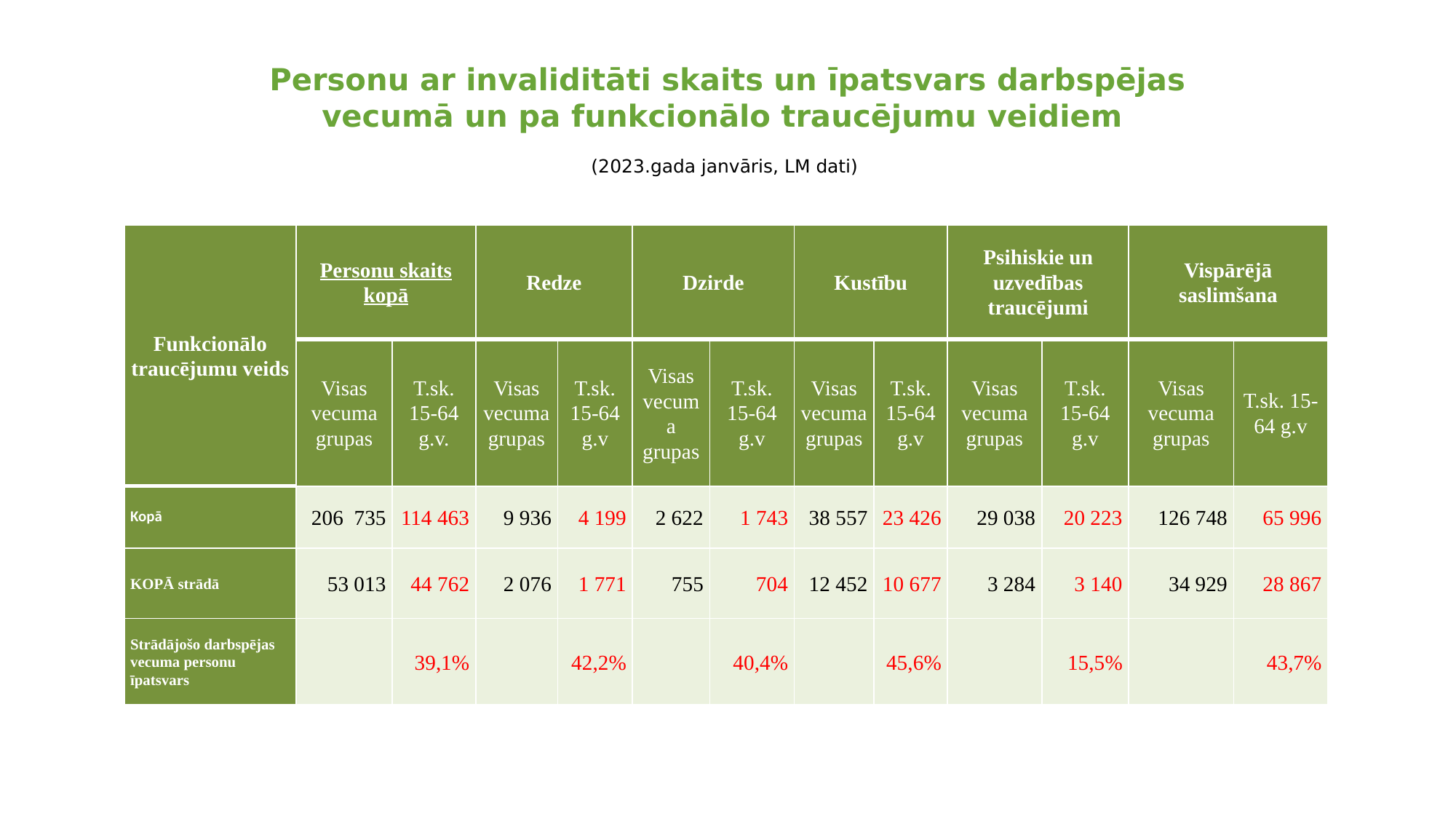

Personu ar invaliditāti skaits un īpatsvars darbspējas vecumā un pa funkcionālo traucējumu veidiem

(2023.gada janvāris, LM dati)

| Funkcionālo traucējumu veids | Personu skaits kopā |  | Redze |  | Dzirde |  | Kustību |  | Psihiskie un uzvedības traucējumi |  | Vispārējā saslimšana |  |
| --- | --- | --- | --- | --- | --- | --- | --- | --- | --- | --- | --- | --- |
|  | Visas vecuma grupas | T.sk. 15-64 g.v. | Visas vecuma grupas | T.sk. 15-64 g.v | Visas vecuma grupas | T.sk. 15-64 g.v | Visas vecuma grupas | T.sk. 15-64 g.v | Visas vecuma grupas | T.sk. 15-64 g.v | Visas vecuma grupas | T.sk. 15-64 g.v |
| Kopā | 206 735 | 114 463 | 9 936 | 4 199 | 2 622 | 1 743 | 38 557 | 23 426 | 29 038 | 20 223 | 126 748 | 65 996 |
| KOPĀ strādā | 53 013 | 44 762 | 2 076 | 1 771 | 755 | 704 | 12 452 | 10 677 | 3 284 | 3 140 | 34 929 | 28 867 |
| Strādājošo darbspējas vecuma personu īpatsvars |  | 39,1% |  | 42,2% |  | 40,4% |  | 45,6% |  | 15,5% |  | 43,7% |